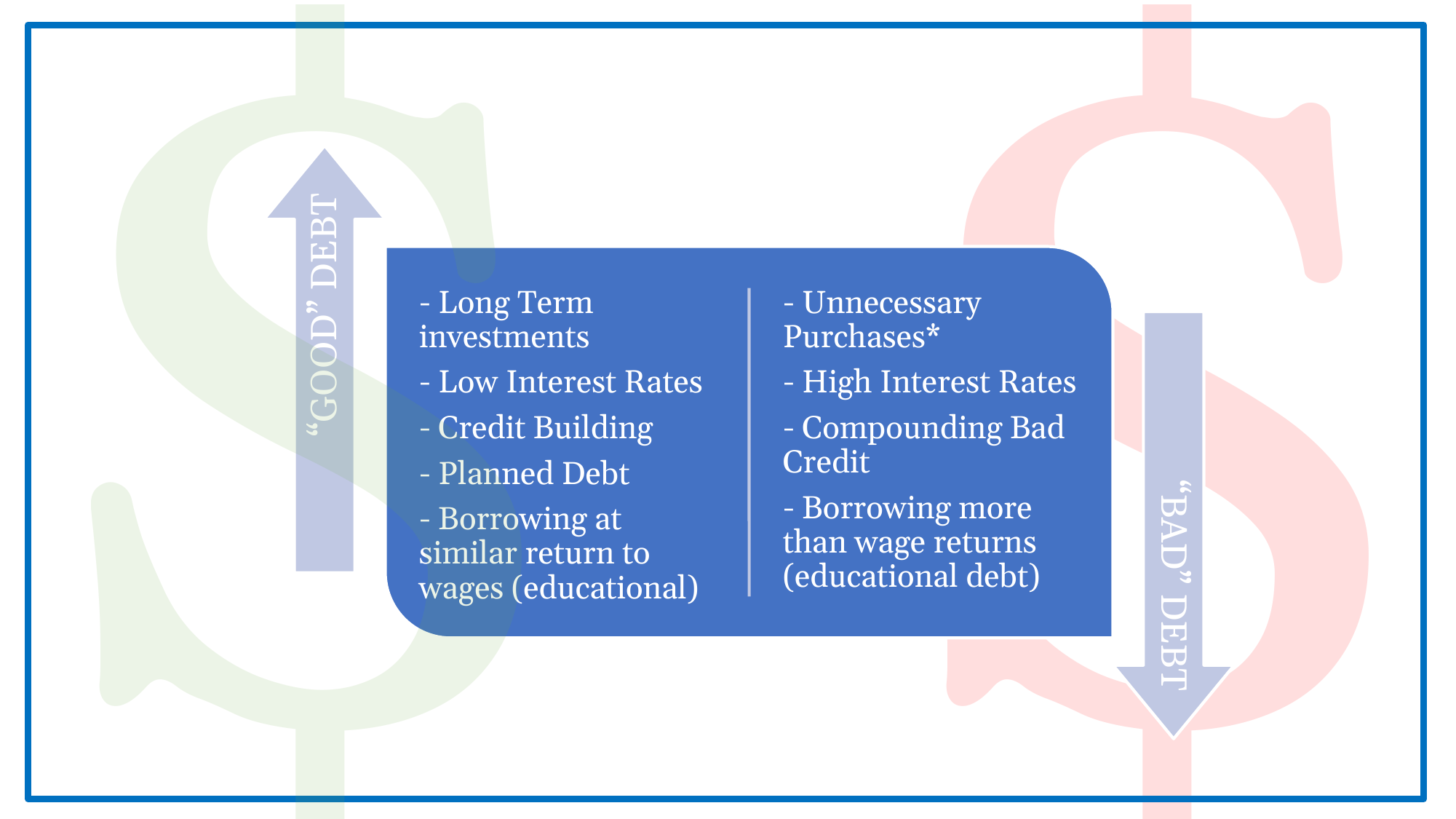

$
$

- Long Term investments
- Low Interest Rates
- Credit Building
- Planned Debt
- Borrowing at similar return to wages (educational)
- Unnecessary Purchases*
- High Interest Rates
- Compounding Bad Credit
- Borrowing more than wage returns (educational debt)
“GOOD” DEBT
“BAD” DEBT